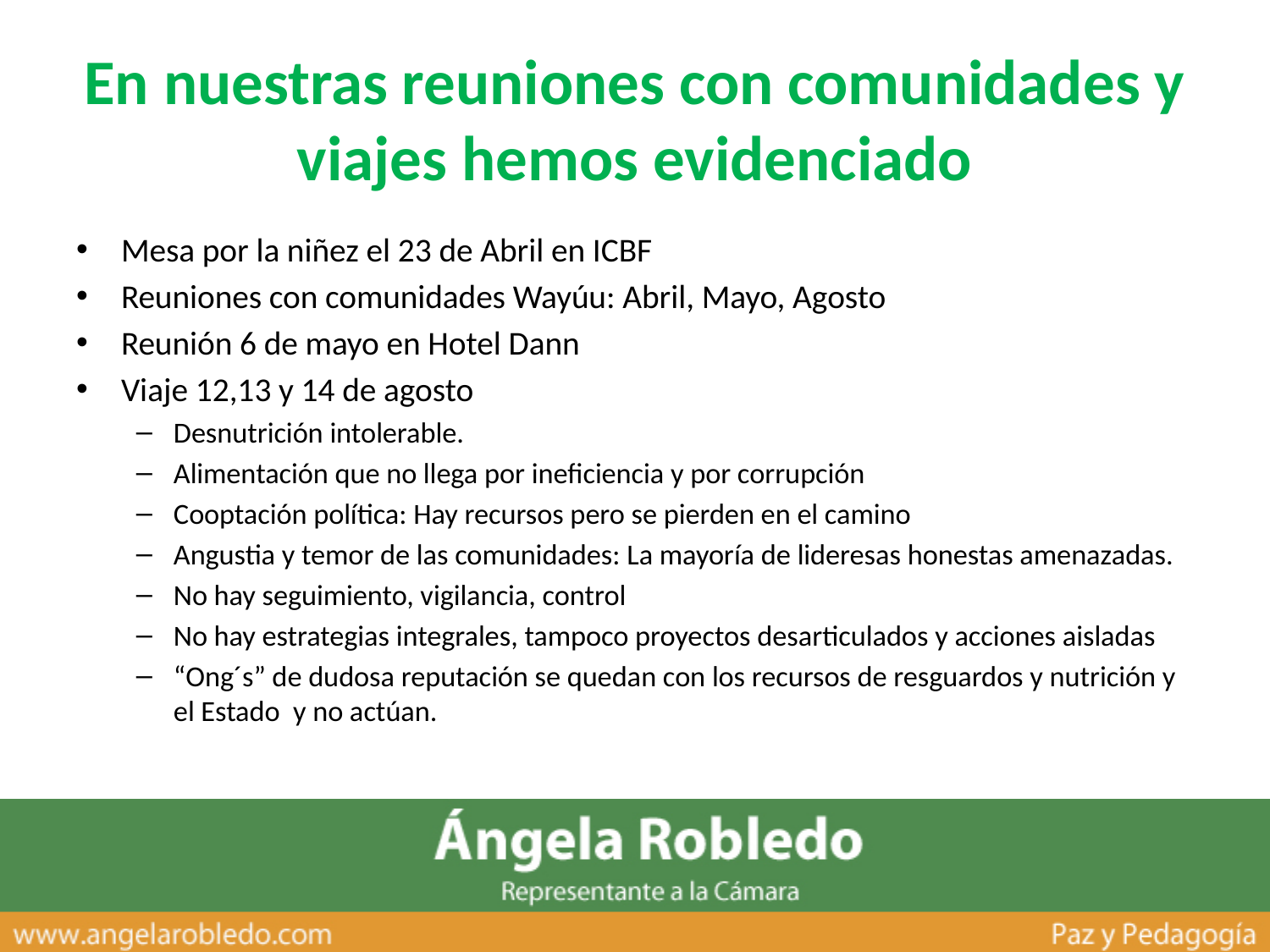

# En nuestras reuniones con comunidades y viajes hemos evidenciado
Mesa por la niñez el 23 de Abril en ICBF
Reuniones con comunidades Wayúu: Abril, Mayo, Agosto
Reunión 6 de mayo en Hotel Dann
Viaje 12,13 y 14 de agosto
Desnutrición intolerable.
Alimentación que no llega por ineficiencia y por corrupción
Cooptación política: Hay recursos pero se pierden en el camino
Angustia y temor de las comunidades: La mayoría de lideresas honestas amenazadas.
No hay seguimiento, vigilancia, control
No hay estrategias integrales, tampoco proyectos desarticulados y acciones aisladas
“Ong´s” de dudosa reputación se quedan con los recursos de resguardos y nutrición y el Estado  y no actúan.